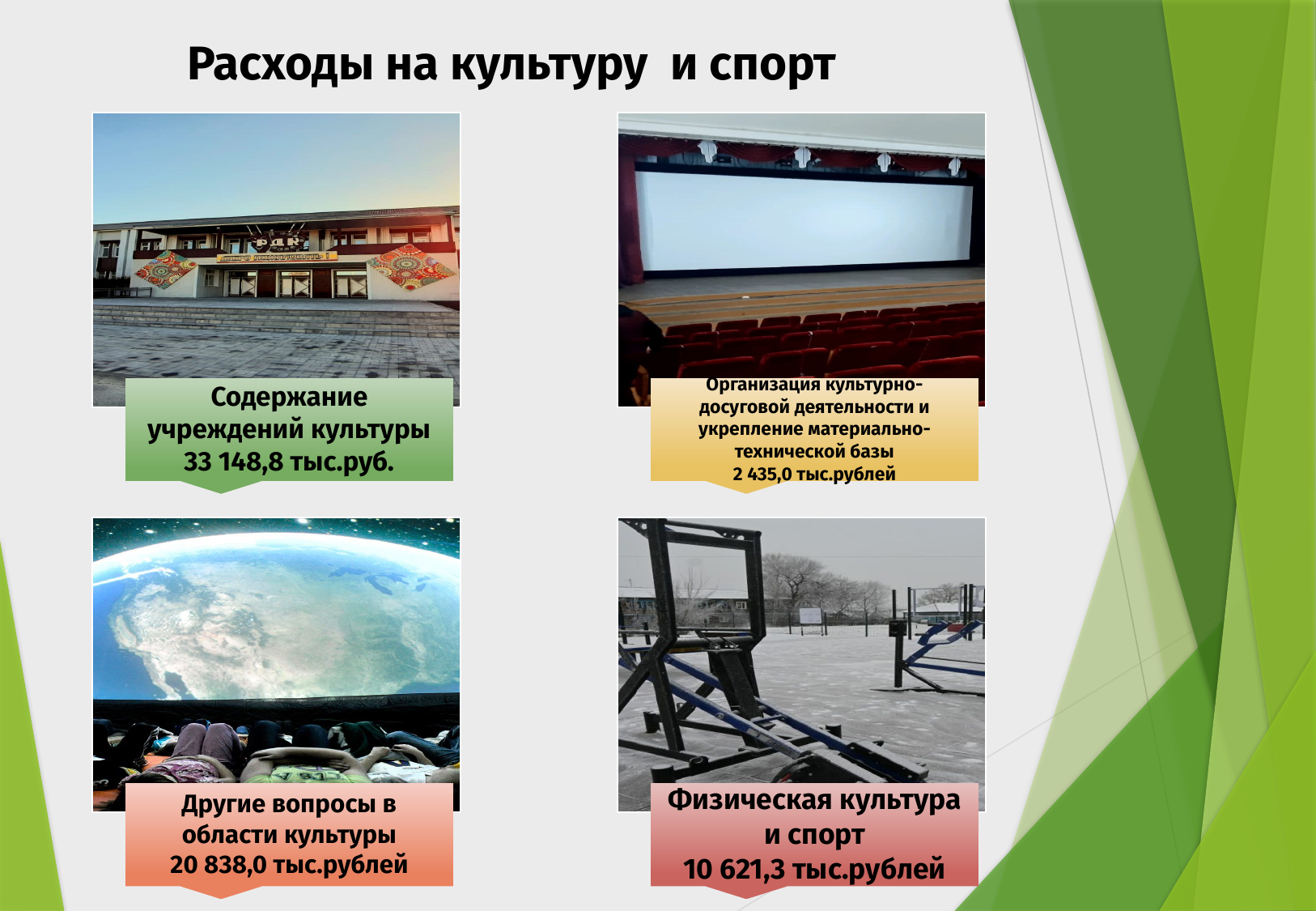

# Расходы на культуру  и спорт
Содержание учреждений культуры
33 148,8 тыс.руб.
Организация культурно-досуговой деятельности и укрепление материально-технической базы
2 435,0 тыс.рублей
Другие вопросы в области культуры
20 838,0 тыс.рублей
Физическая культура и спорт
10 621,3 тыс.рублей